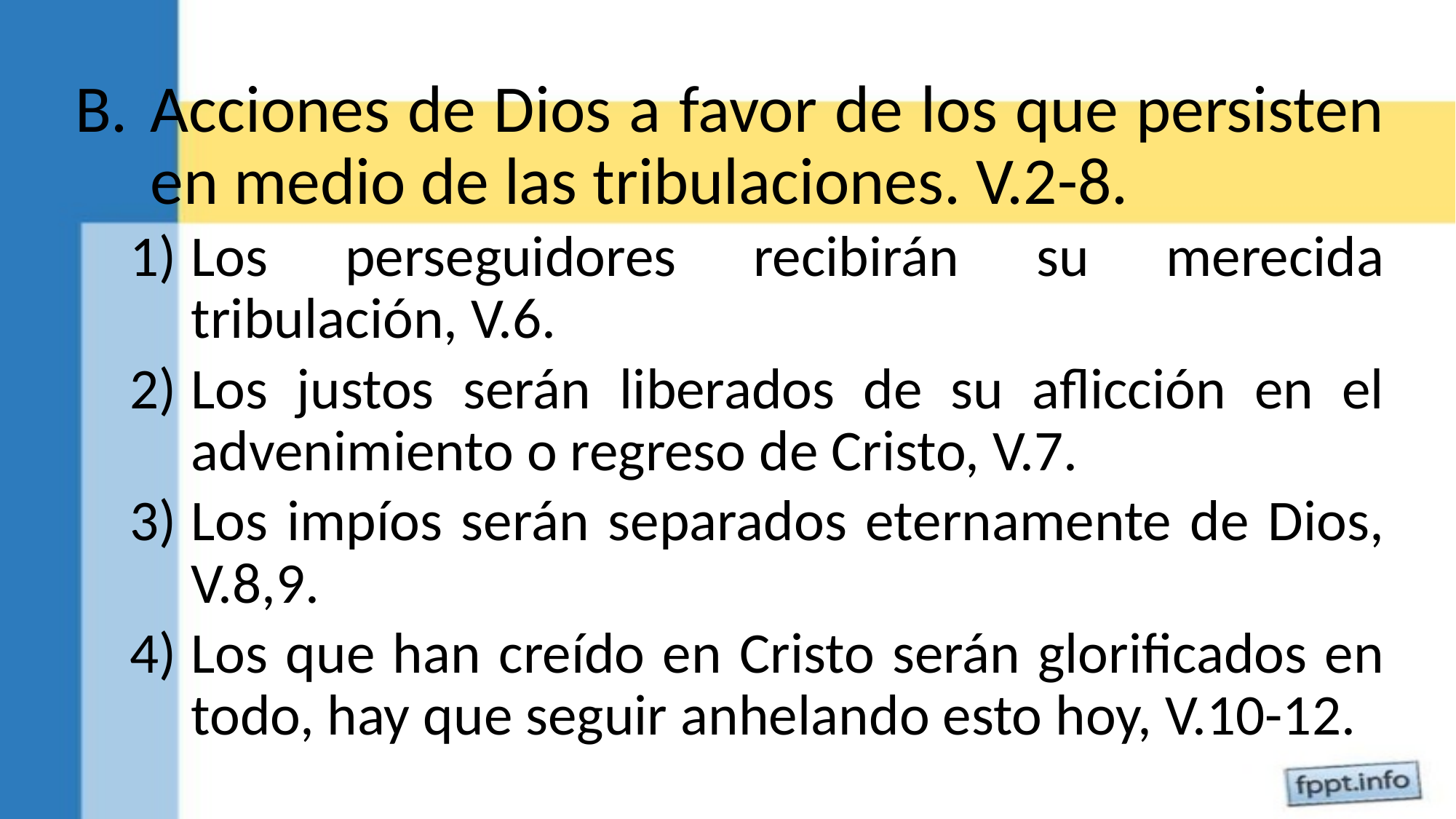

Acciones de Dios a favor de los que persisten en medio de las tribulaciones. V.2-8.
Los perseguidores recibirán su merecida tribulación, V.6.
Los justos serán liberados de su aflicción en el advenimiento o regreso de Cristo, V.7.
Los impíos serán separados eternamente de Dios, V.8,9.
Los que han creído en Cristo serán glorificados en todo, hay que seguir anhelando esto hoy, V.10-12.